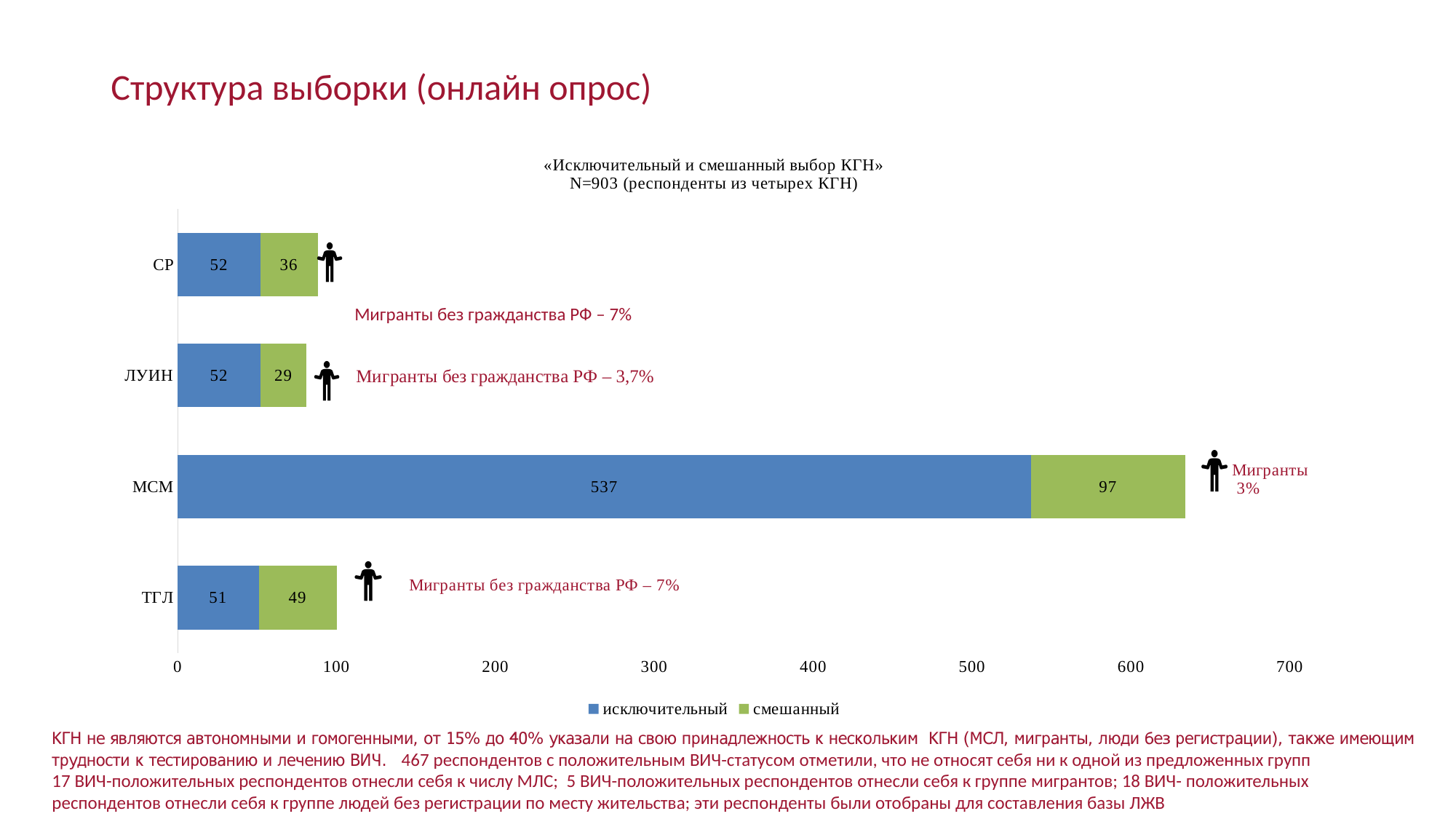

# Структура выборки (онлайн опрос)

### Chart: «Исключительный и смешанный выбор КГН»
N=903 (респонденты из четырех КГН)

| Category | исключительный | смешанный |
|---|---|---|
| ТГЛ | 51.0 | 49.0 |
| МСМ | 537.0 | 97.0 |
| ЛУИН | 52.0 | 29.0 |
| СР | 52.0 | 36.0 |
Мигранты без гражданства РФ – 7%
КГН не являются автономными и гомогенными, от 15% до 40% указали на свою принадлежность к нескольким  КГН (МСЛ, мигранты, люди без регистрации), также имеющим трудности к тестированию и лечению ВИЧ. 2467 респондентов с положительным ВИЧ-статусом отметили, что не относят себя ни к одной из предложенных групп
17 ВИЧ-положительных респондентов отнесли себя к числу МЛС;  5 ВИЧ-положительных респондентов отнесли себя к группе мигрантов; 18 ВИЧ- положительных респондентов отнесли себя к группе людей без регистрации по месту жительства; эти респонденты были отобраны для составления базы ЛЖВ